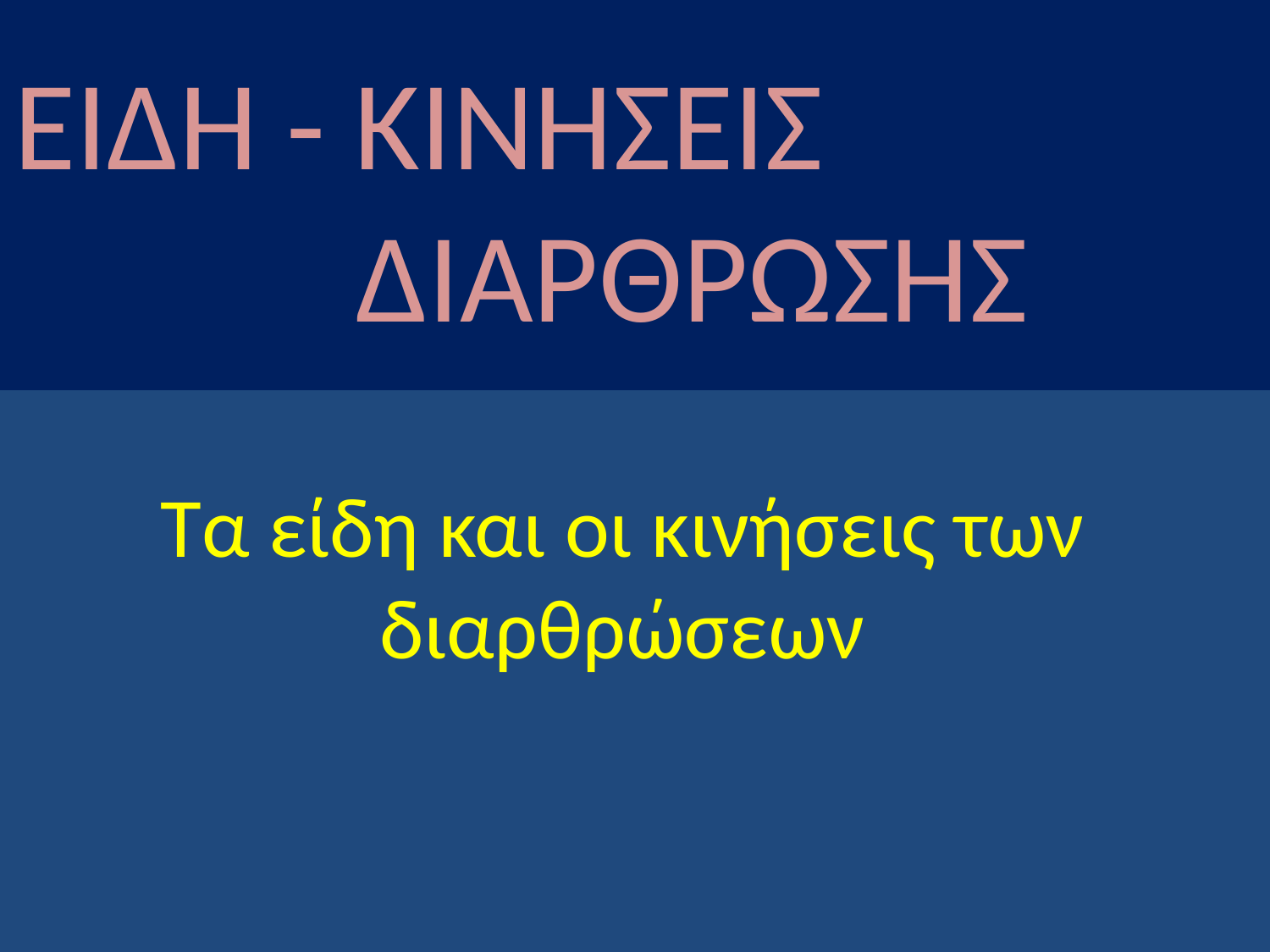

# ΕΙΔΗ - ΚΙΝΗΣΕΙΣ                    ΔΙΑΡΘΡΩΣΗΣ
Τα είδη και οι κινήσεις των διαρθρώσεων